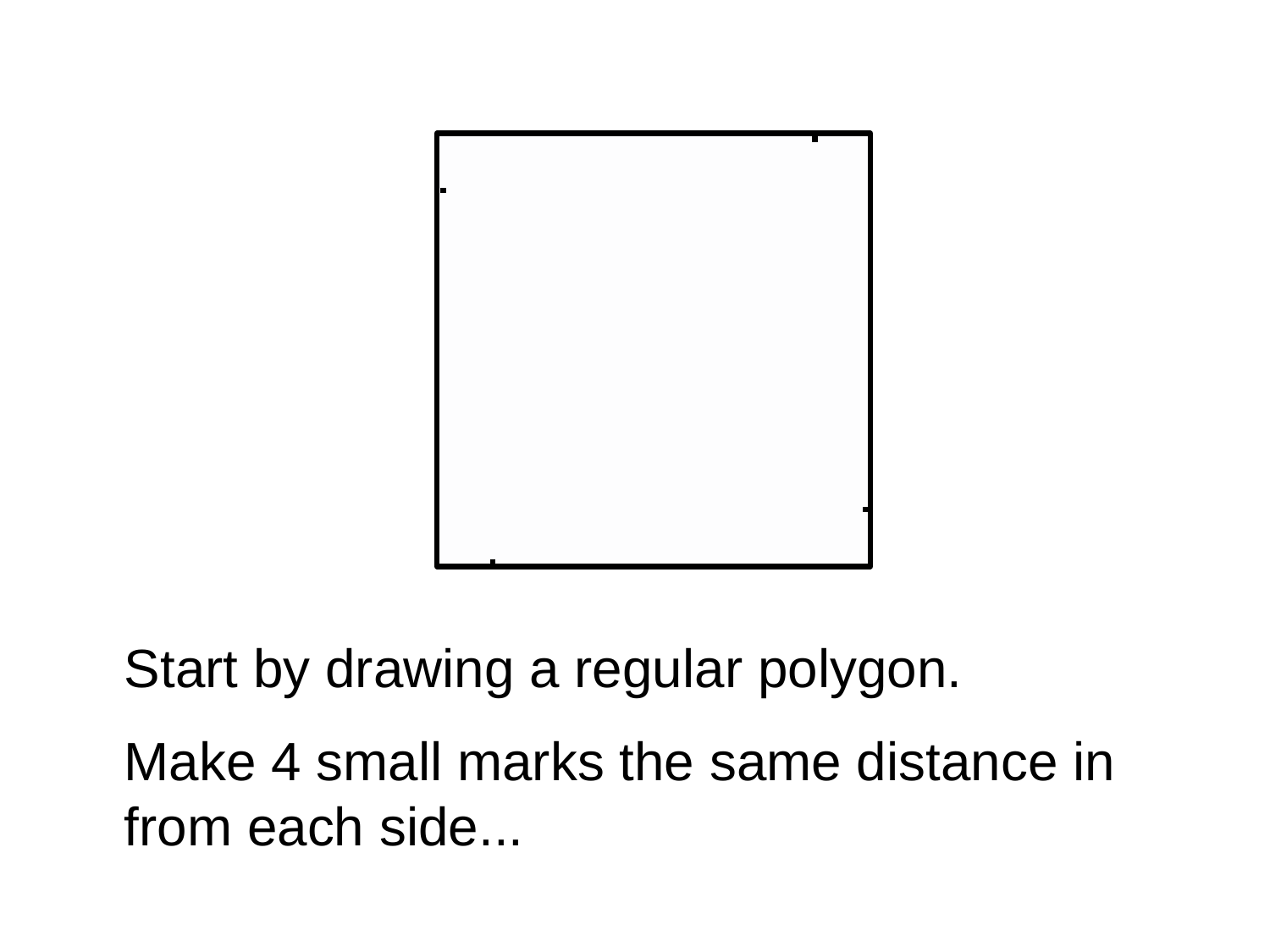

Start by drawing a regular polygon.
Make 4 small marks the same distance in from each side...